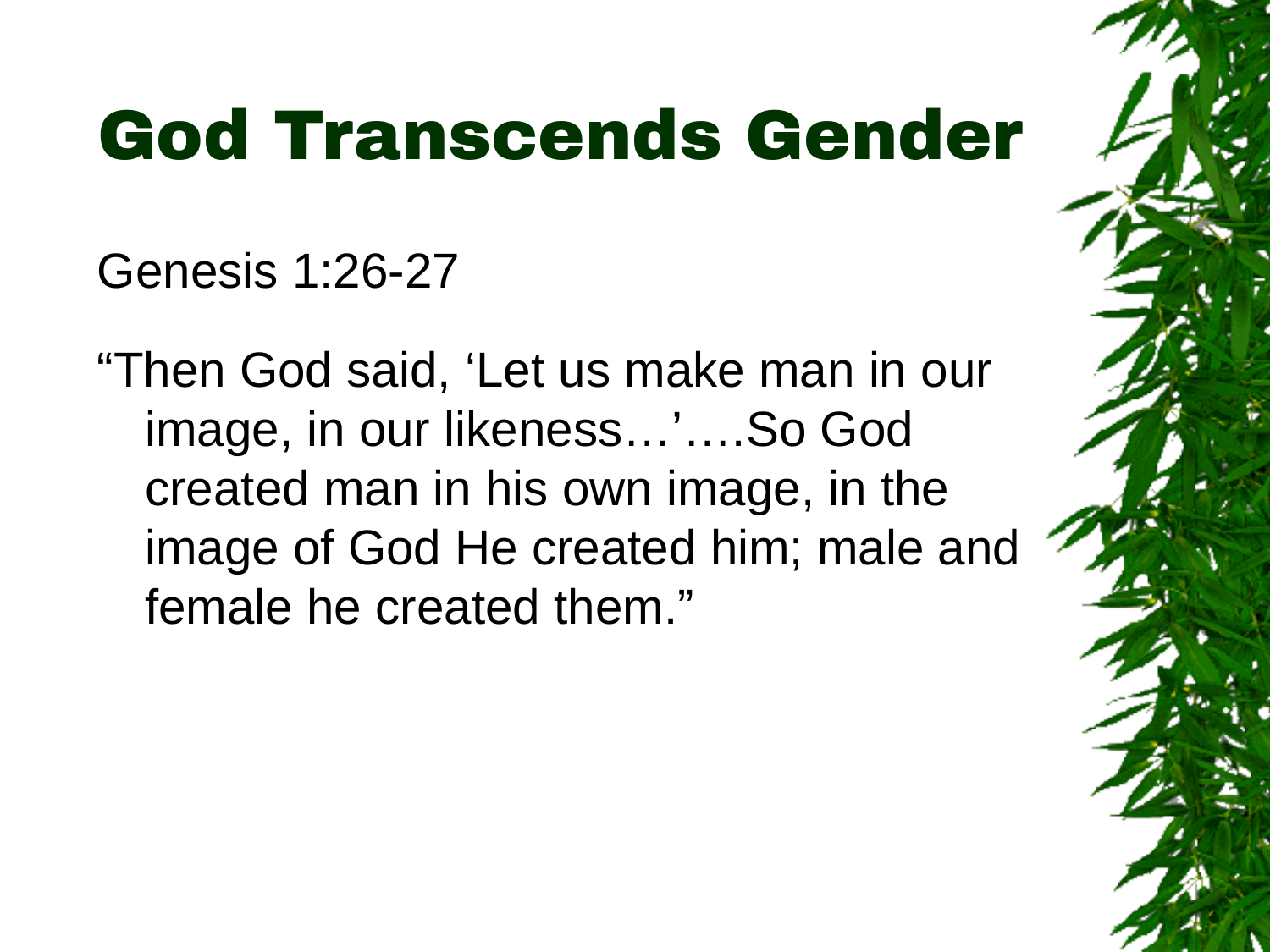

# God Transcends Gender
Genesis 1:26-27

“Then God said, ‘Let us make man in our image, in our likeness…’….So God created man in his own image, in the image of God He created him; male and female he created them.”